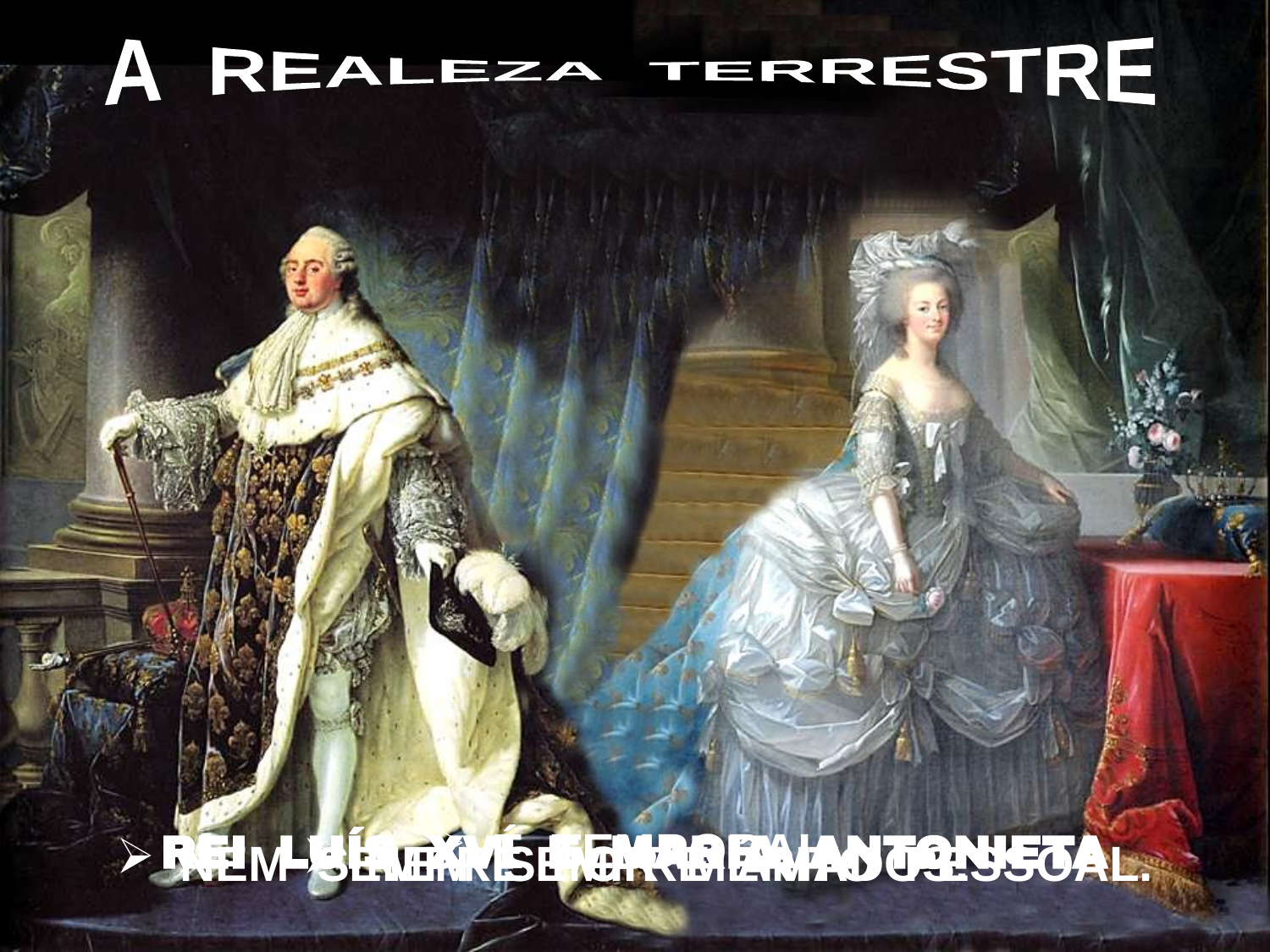

A  REALEZA  TERRESTRE
É  TEMPORAL.
REI  LUÍS  XVI  E  MARIA  ANTONIETA
NEM  SEMPRE  POR  MÉRITO  PESSOAL.
NEM  SEMPRE  AMADOS.